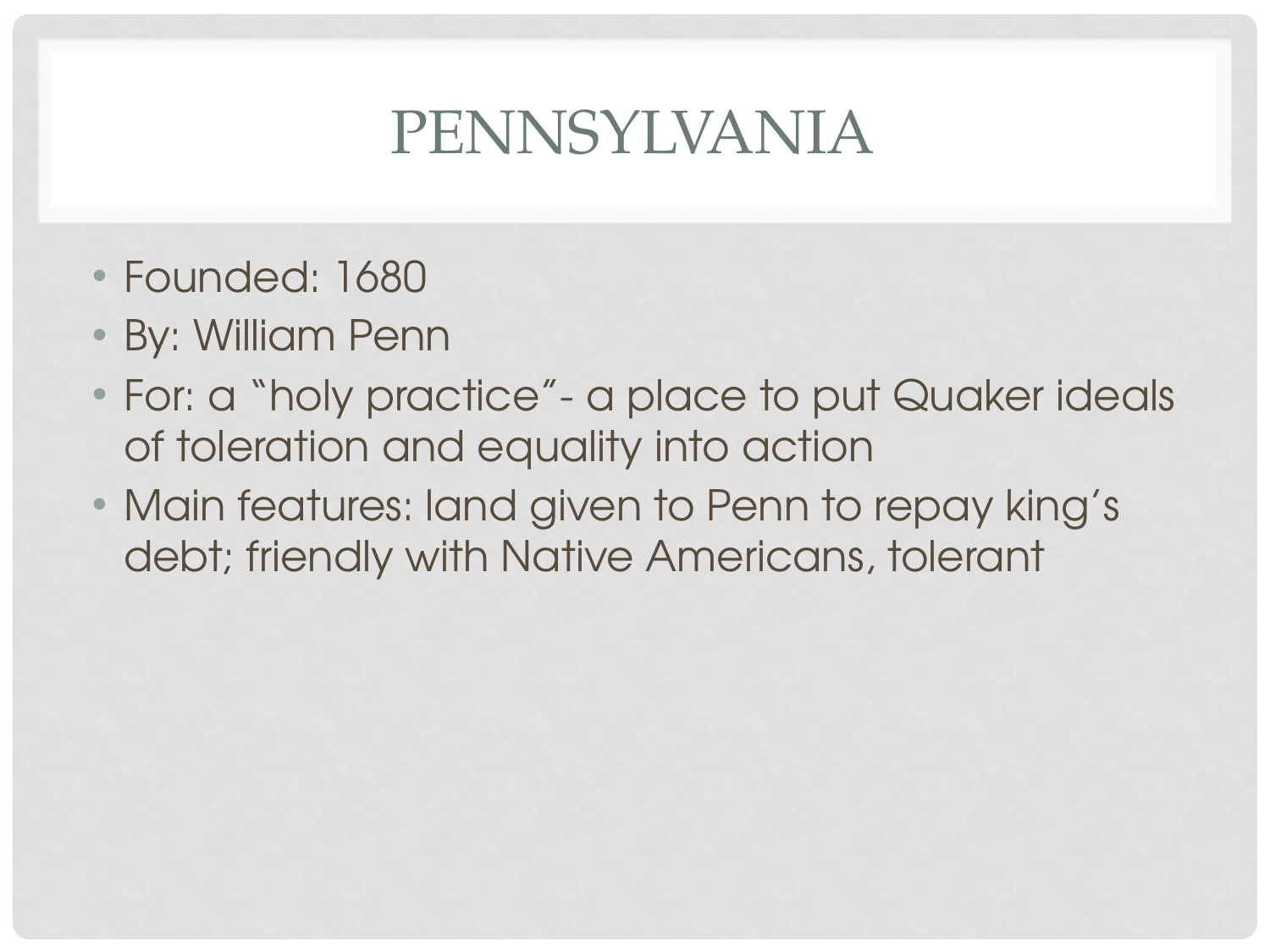

# Pennsylvania
Founded: 1680
By: William Penn
For: a “holy practice”- a place to put Quaker ideals of toleration and equality into action
Main features: land given to Penn to repay king’s debt; friendly with Native Americans, tolerant